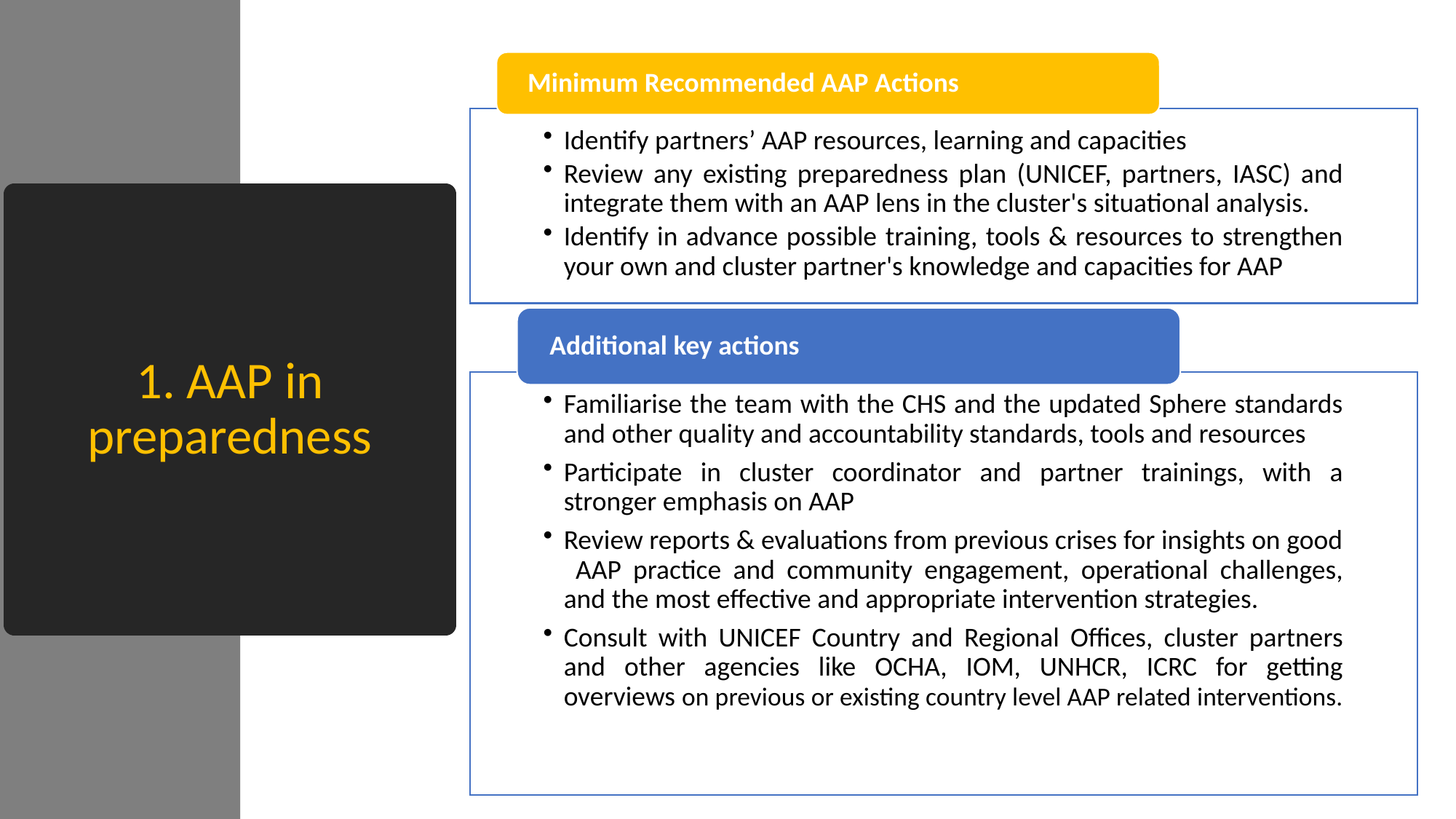

Identify partners’ AAP resources, learning and capacities
Review any existing preparedness plan (UNICEF, partners, IASC) and integrate them with an AAP lens in the cluster's situational analysis.
Identify in advance possible training, tools & resources to strengthen your own and cluster partner's knowledge and capacities for AAP
Minimum Recommended AAP Actions
Familiarise the team with the CHS and the updated Sphere standards and other quality and accountability standards, tools and resources
Participate in cluster coordinator and partner trainings, with a stronger emphasis on AAP
Review reports & evaluations from previous crises for insights on good  AAP practice and community engagement, operational challenges, and the most effective and appropriate intervention strategies.
Consult with UNICEF Country and Regional Offices, cluster partners and other agencies like OCHA, IOM, UNHCR, ICRC for getting overviews on previous or existing country level AAP related interventions.
Additional key actions
# 1. AAP in preparedness